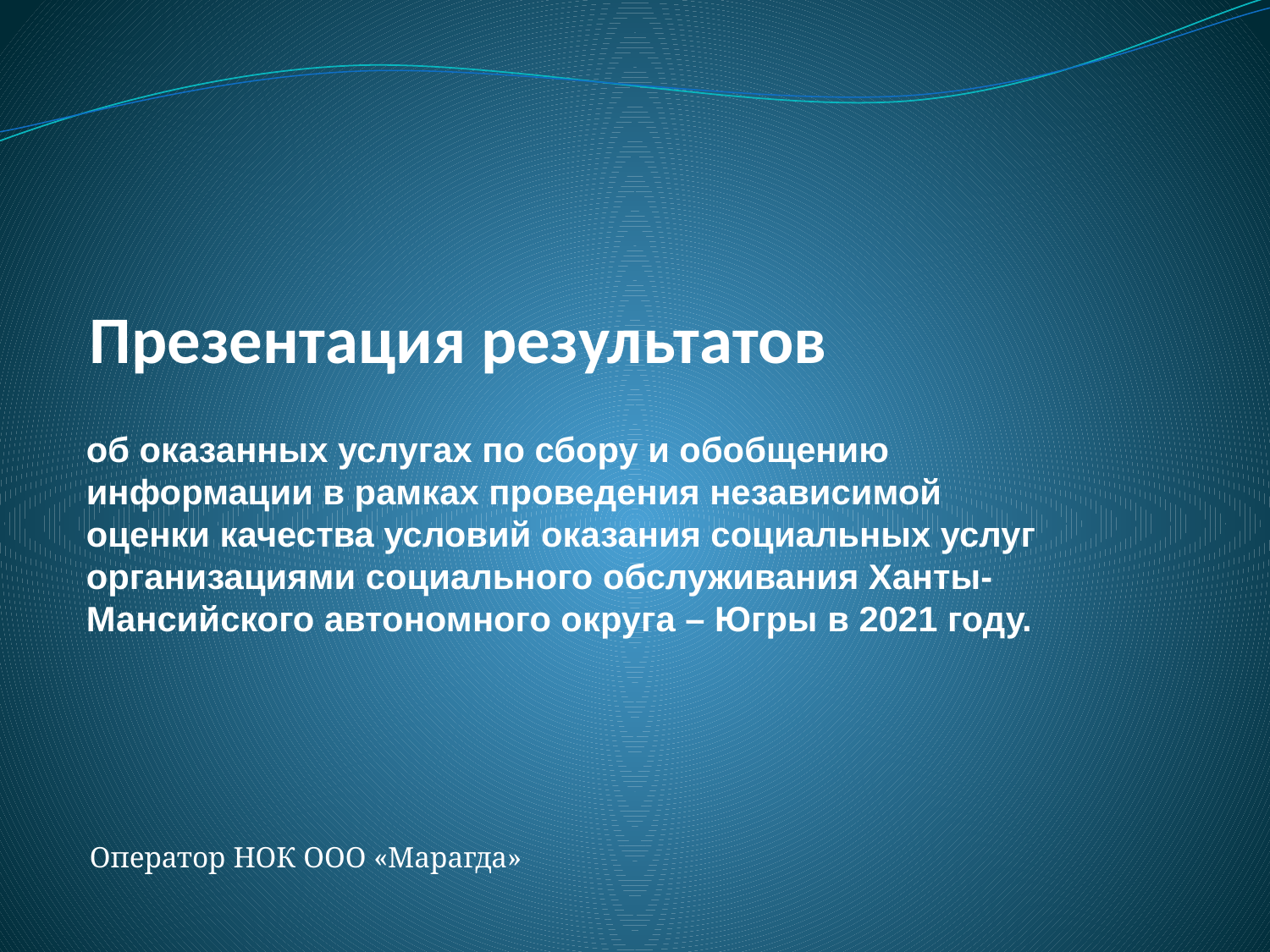

# Презентация результатов
об оказанных услугах по сбору и обобщению информации в рамках проведения независимой оценки качества условий оказания социальных услуг организациями социального обслуживания Ханты-Мансийского автономного округа – Югры в 2021 году.
Оператор НОК ООО «Марагда»